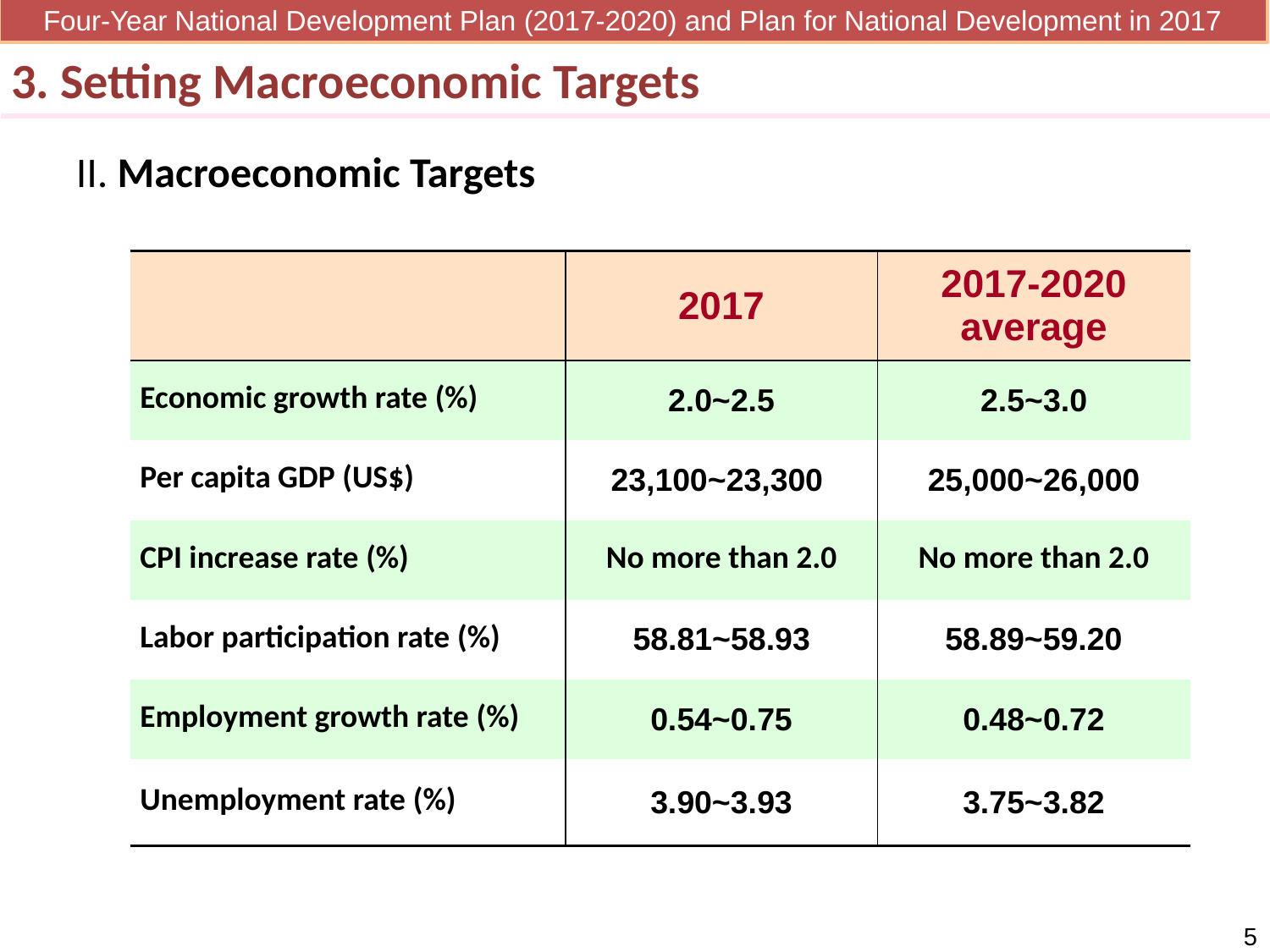

Four-Year National Development Plan (2017-2020) and Plan for National Development in 2017
3. Setting Macroeconomic Targets
II. Macroeconomic Targets
|  | 2017 | 2017-2020 average |
| --- | --- | --- |
| Economic growth rate (%) | 2.0~2.5 | 2.5~3.0 |
| Per capita GDP (US$) | 23,100~23,300 | 25,000~26,000 |
| CPI increase rate (%) | No more than 2.0 | No more than 2.0 |
| Labor participation rate (%) | 58.81~58.93 | 58.89~59.20 |
| Employment growth rate (%) | 0.54~0.75 | 0.48~0.72 |
| Unemployment rate (%) | 3.90~3.93 | 3.75~3.82 |
5